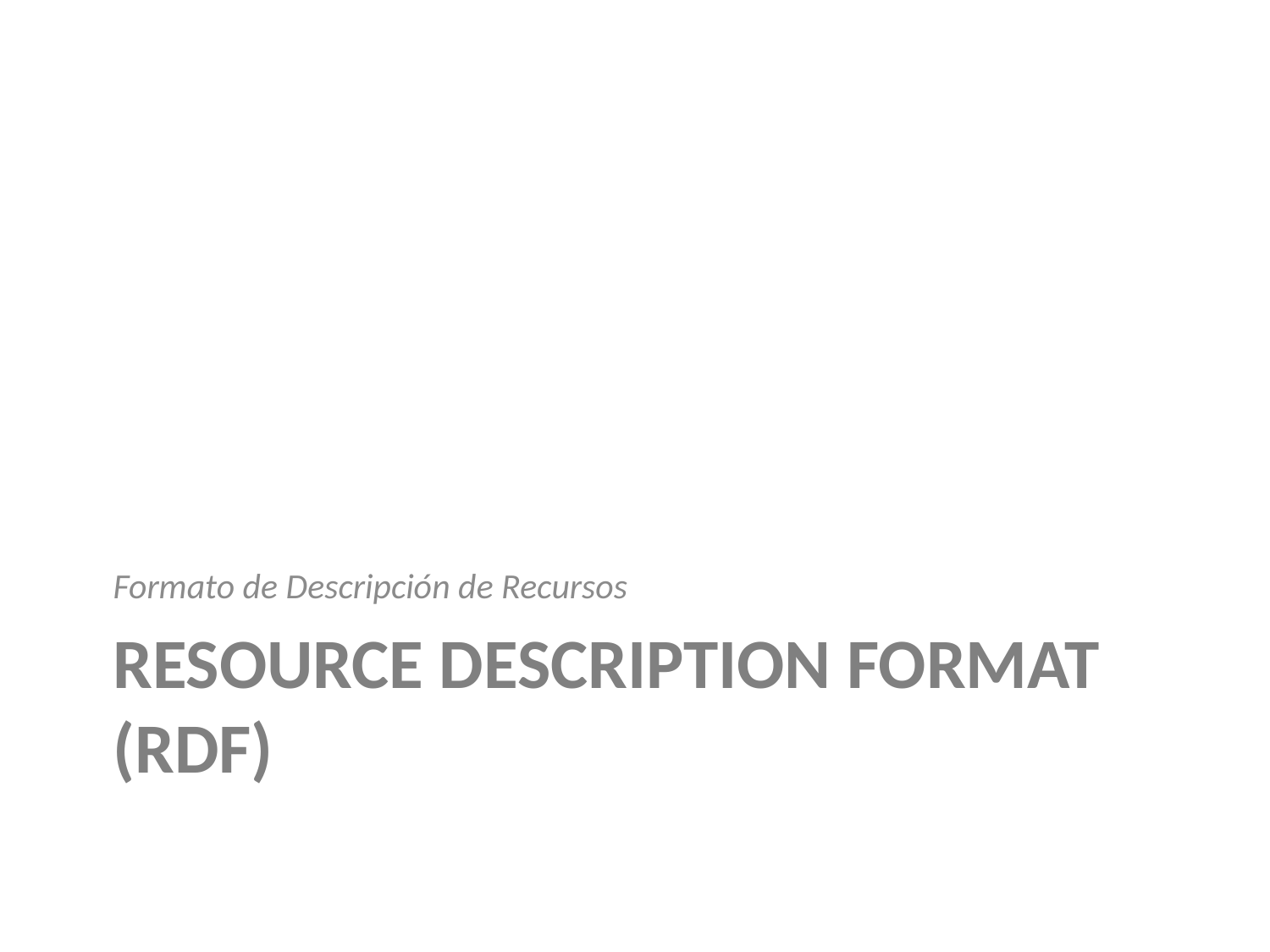

Formato de Descripción de Recursos
# RESOURCE DESCRIPTION FORMAT (RDF)